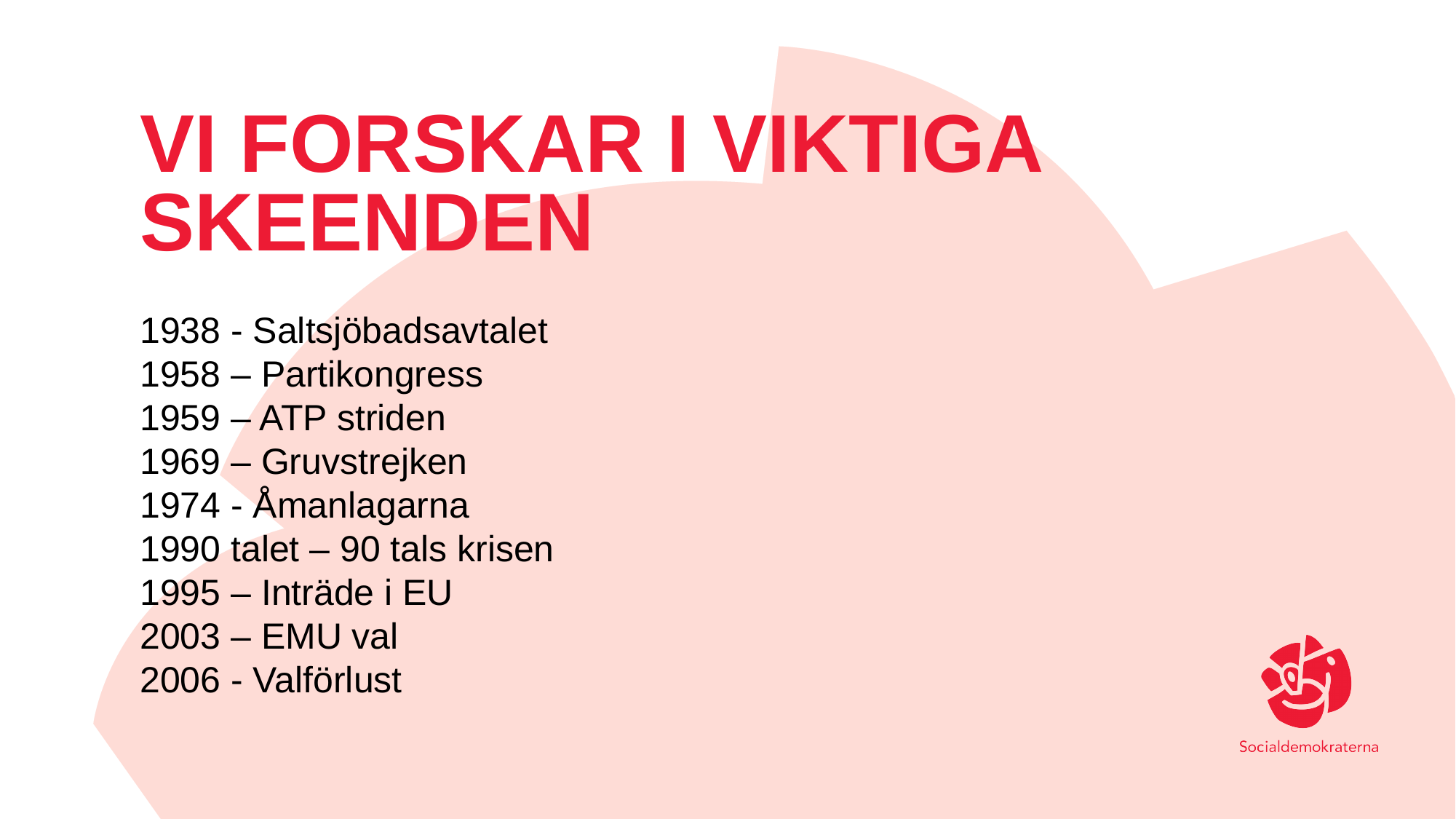

# Vi forskar i viktiga skeenden
1938 - Saltsjöbadsavtalet
1958 – Partikongress
1959 – ATP striden
1969 – Gruvstrejken
1974 - Åmanlagarna
1990 talet – 90 tals krisen
1995 – Inträde i EU
2003 – EMU val
2006 - Valförlust